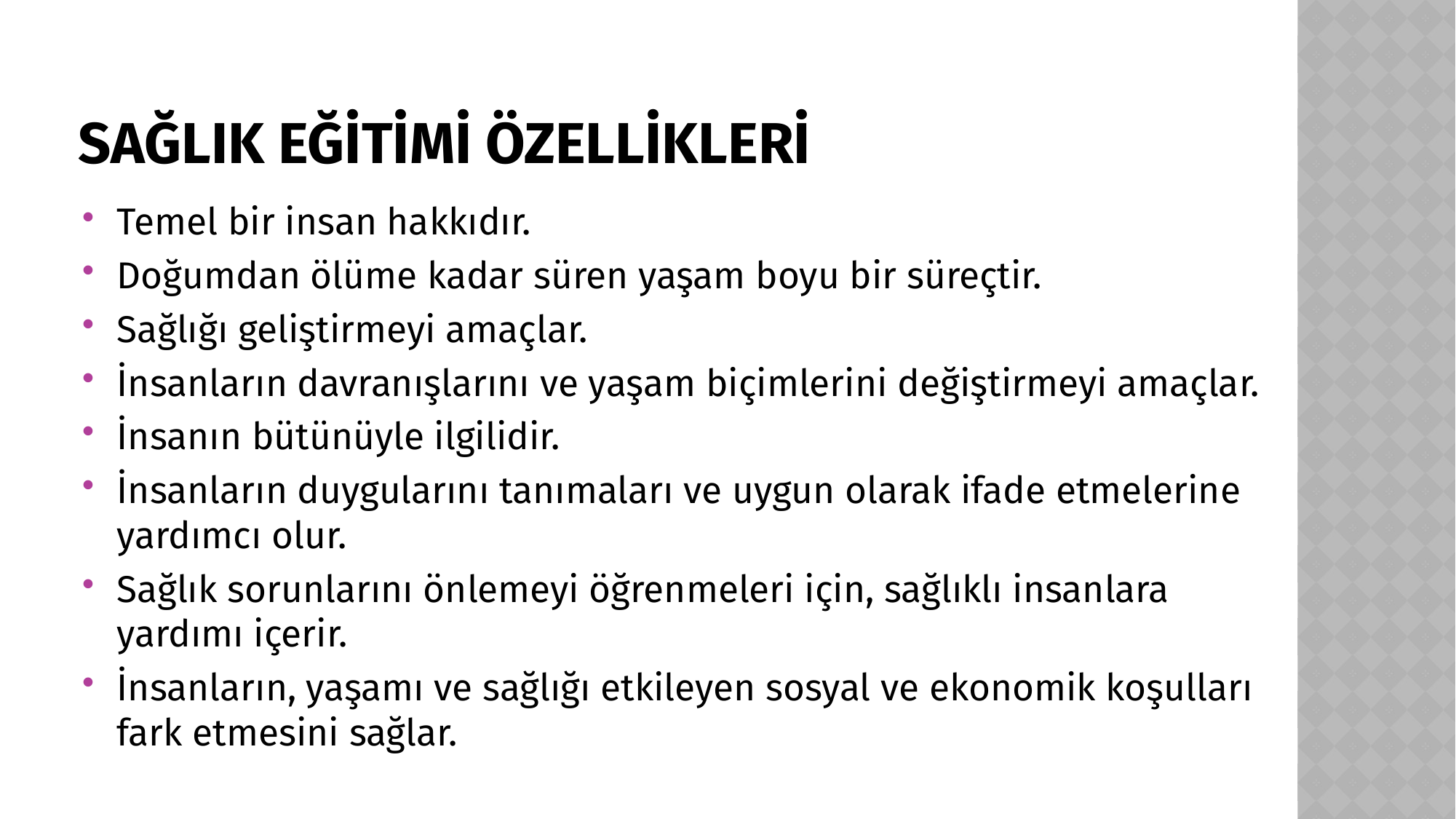

# Sağlık eğitimi özellikleri
Temel bir insan hakkıdır.
Doğumdan ölüme kadar süren yaşam boyu bir süreçtir.
Sağlığı geliştirmeyi amaçlar.
İnsanların davranışlarını ve yaşam biçimlerini değiştirmeyi amaçlar.
İnsanın bütünüyle ilgilidir.
İnsanların duygularını tanımaları ve uygun olarak ifade etmelerine yardımcı olur.
Sağlık sorunlarını önlemeyi öğrenmeleri için, sağlıklı insanlara yardımı içerir.
İnsanların, yaşamı ve sağlığı etkileyen sosyal ve ekonomik koşulları fark etmesini sağlar.